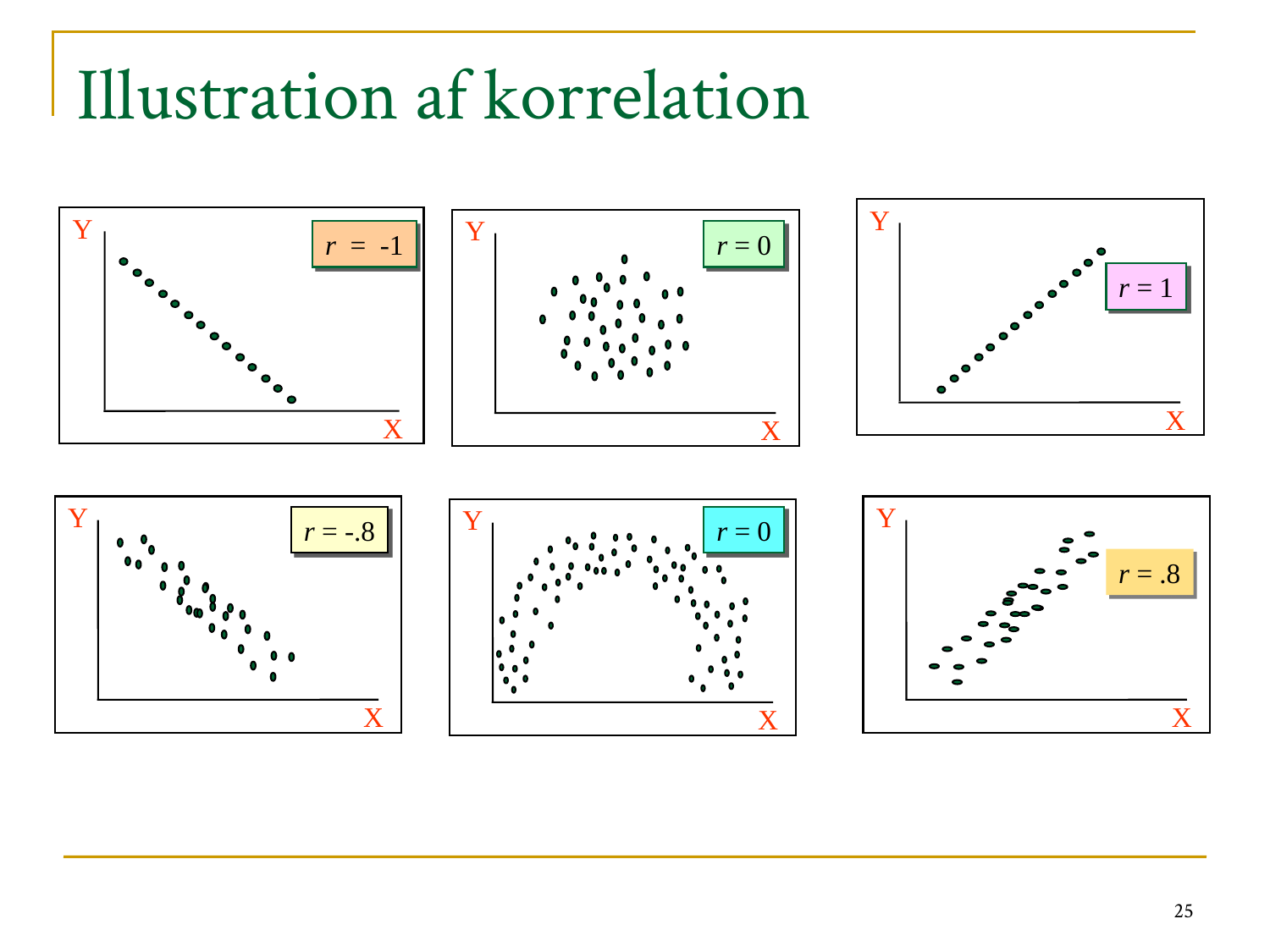

# Illustration af korrelation
Y

r = 1
X
Y

r  =  -1

X
Y

r = 0

X
Y

r = -.8

X
Y

r = .8
X
Y

r = 0

X

25